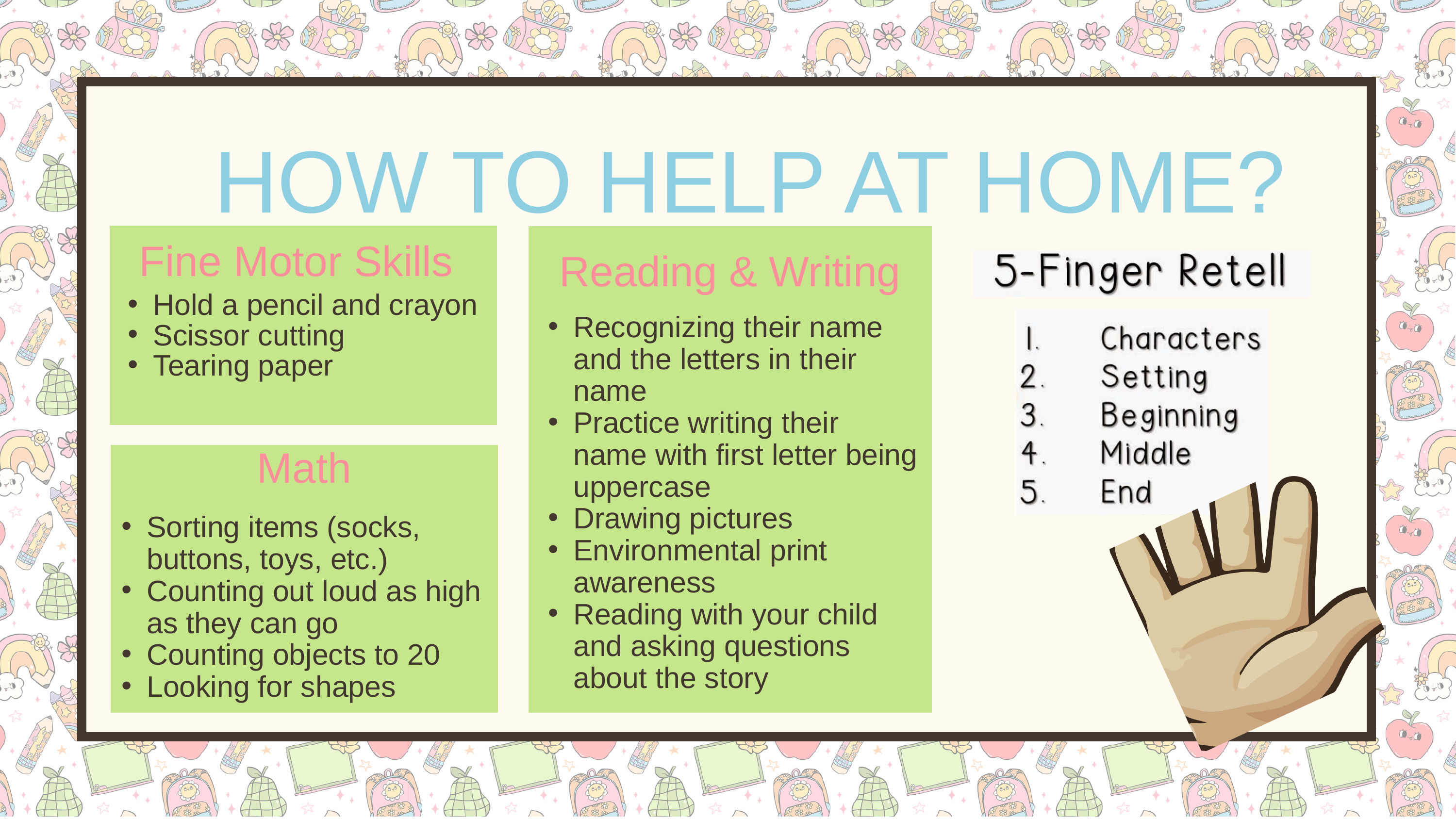

HOW TO HELP AT HOME?

Fine Motor Skills
Reading & Writing

Hold a pencil and crayon
Scissor cutting
Tearing paper

Recognizing their name and the letters in their name
Practice writing their name with first letter being uppercase
Drawing pictures
Environmental print awareness
Reading with your child and asking questions about the story

Math

Sorting items (socks, buttons, toys, etc.)
Counting out loud as high as they can go
Counting objects to 20
Looking for shapes